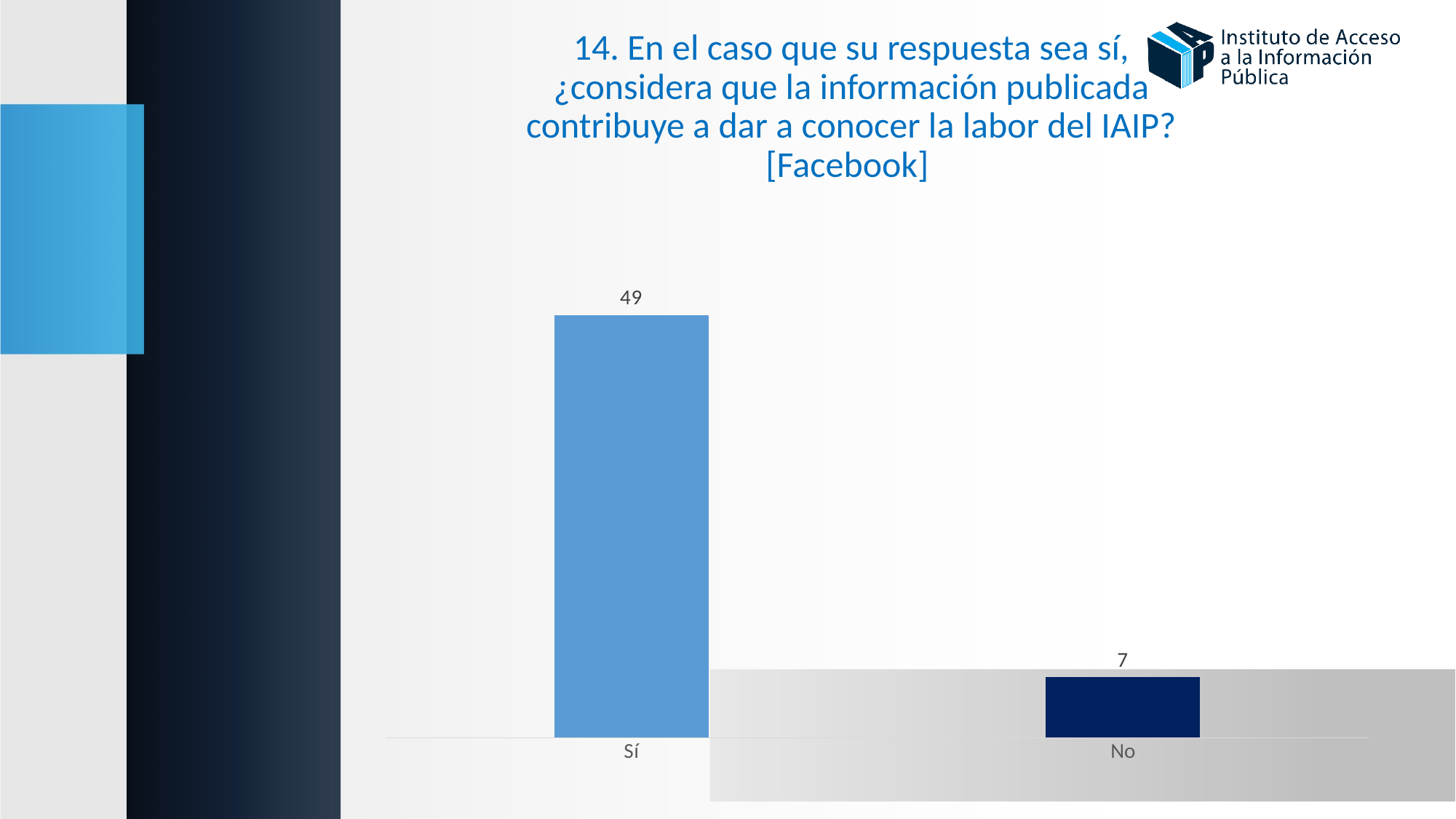

# 14. En el caso que su respuesta sea sí, ¿considera que la información publicada contribuye a dar a conocer la labor del IAIP? [Facebook]

### Chart

| Category |  |
|---|---|
| Sí | 49.0 |
| No | 7.0 |